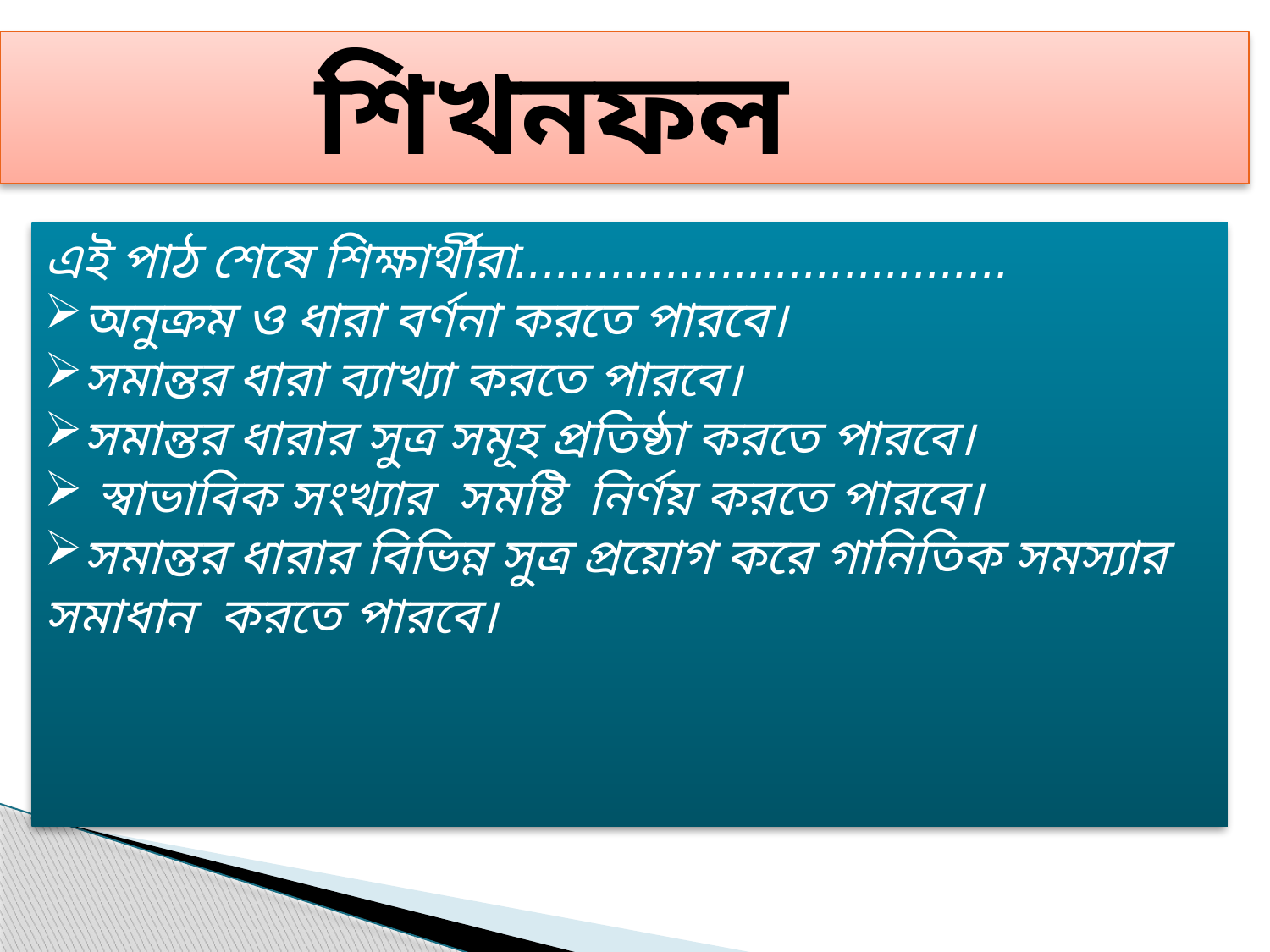

শিখনফল
এই পাঠ শেষে শিক্ষার্থীরা....................................
অনুক্রম ও ধারা বর্ণনা করতে পারবে।
সমান্তর ধারা ব্যাখ্যা করতে পারবে।
সমান্তর ধারার সুত্র সমূহ প্রতিষ্ঠা করতে পারবে।
 স্বাভাবিক সংখ্যার  সমষ্টি  নির্ণয় করতে পারবে।
সমান্তর ধারার বিভিন্ন সুত্র প্রয়োগ করে গানিতিক সমস্যার সমাধান  করতে পারবে।